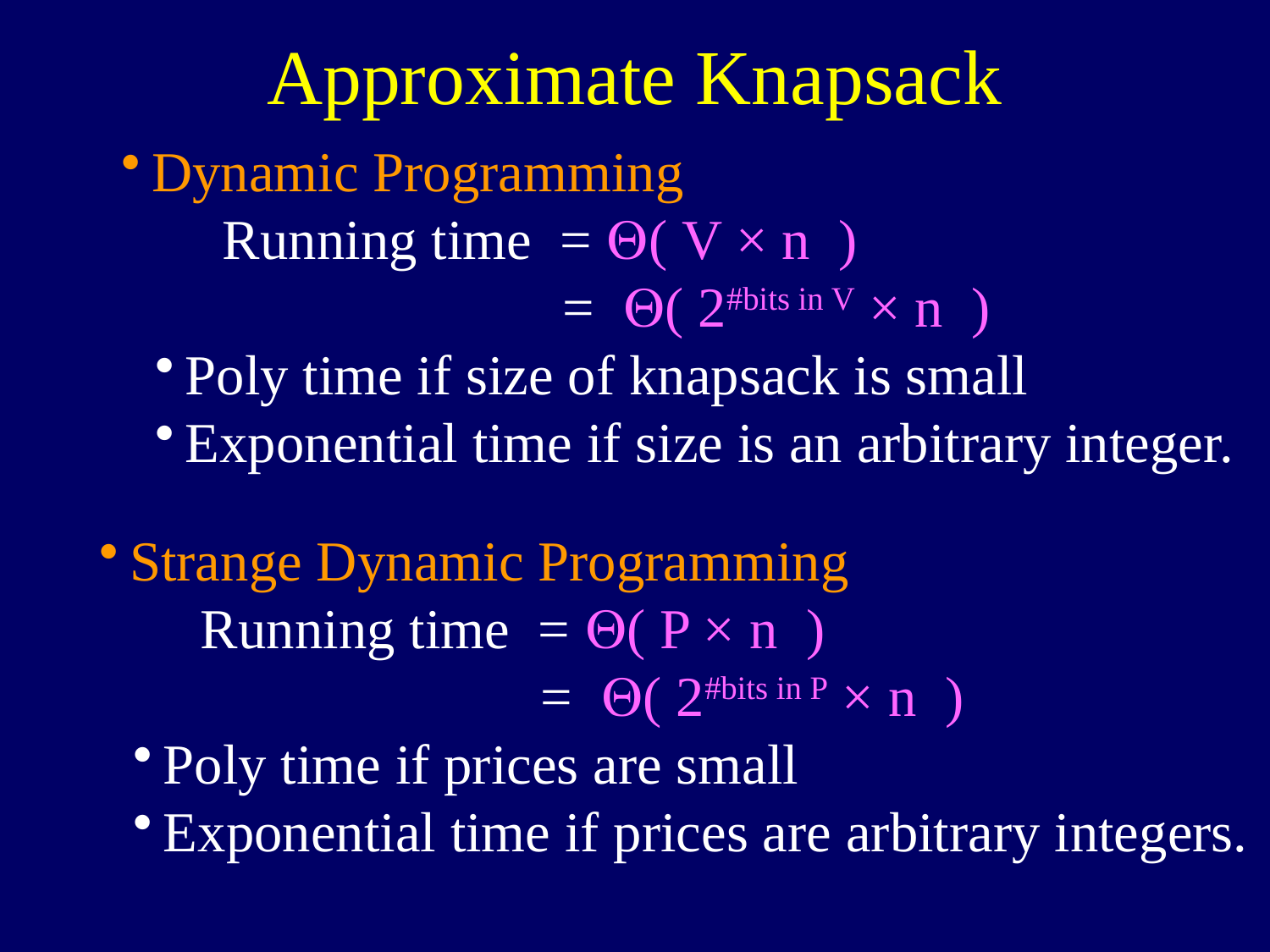

Approximate Knapsack
Dynamic Programming
     Running time  = Θ( V × n  )
                             =  Θ( 2#bits in V × n  )
Poly time if size of knapsack is small
Exponential time if size is an arbitrary integer.
Strange Dynamic Programming
     Running time  = Θ( P × n  )
                             =  Θ( 2#bits in P × n  )
Poly time if prices are small
Exponential time if prices are arbitrary integers.